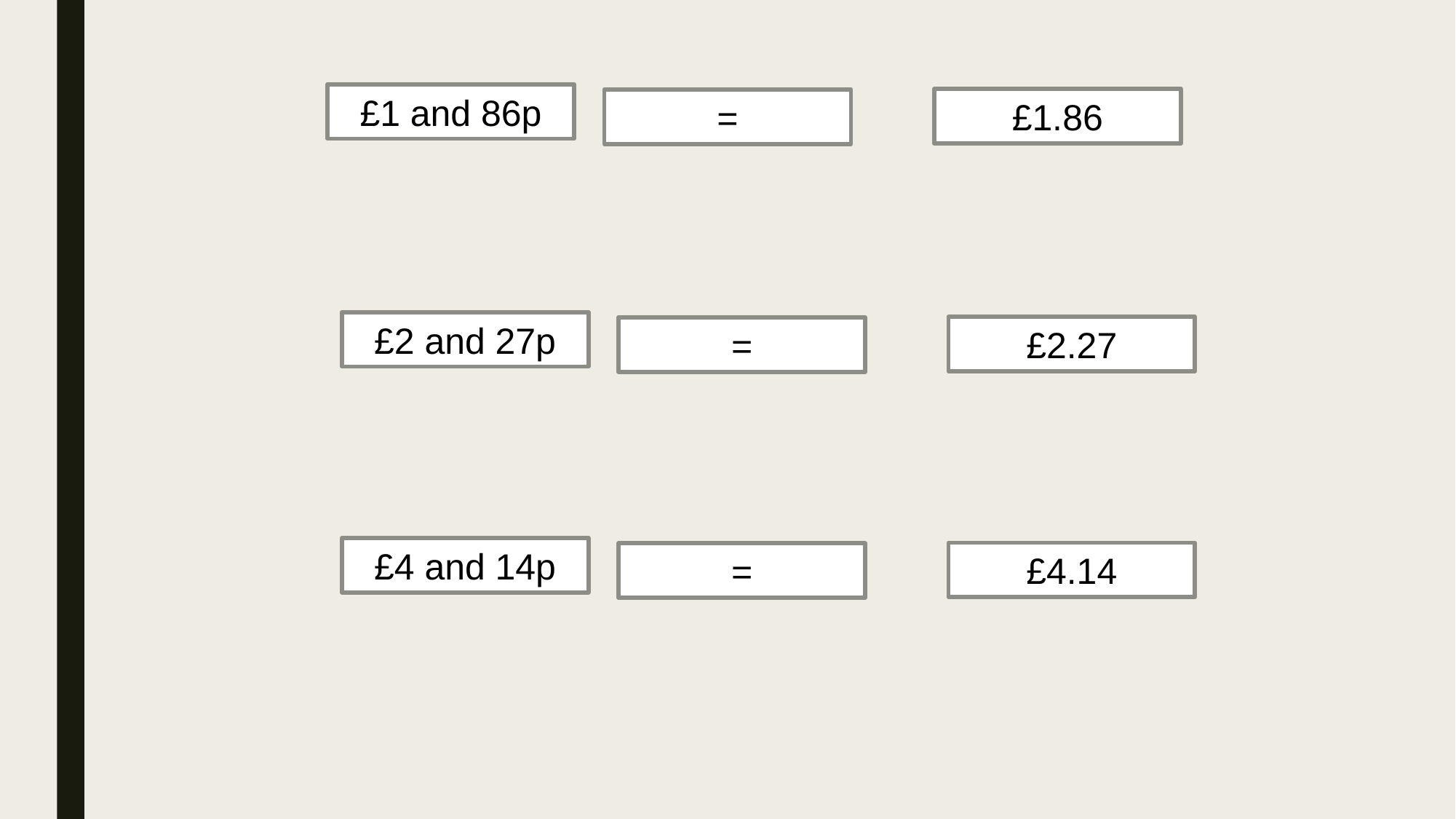

£1 and 86p
£1.86
=
£2 and 27p
£2.27
=
£4 and 14p
£4.14
=